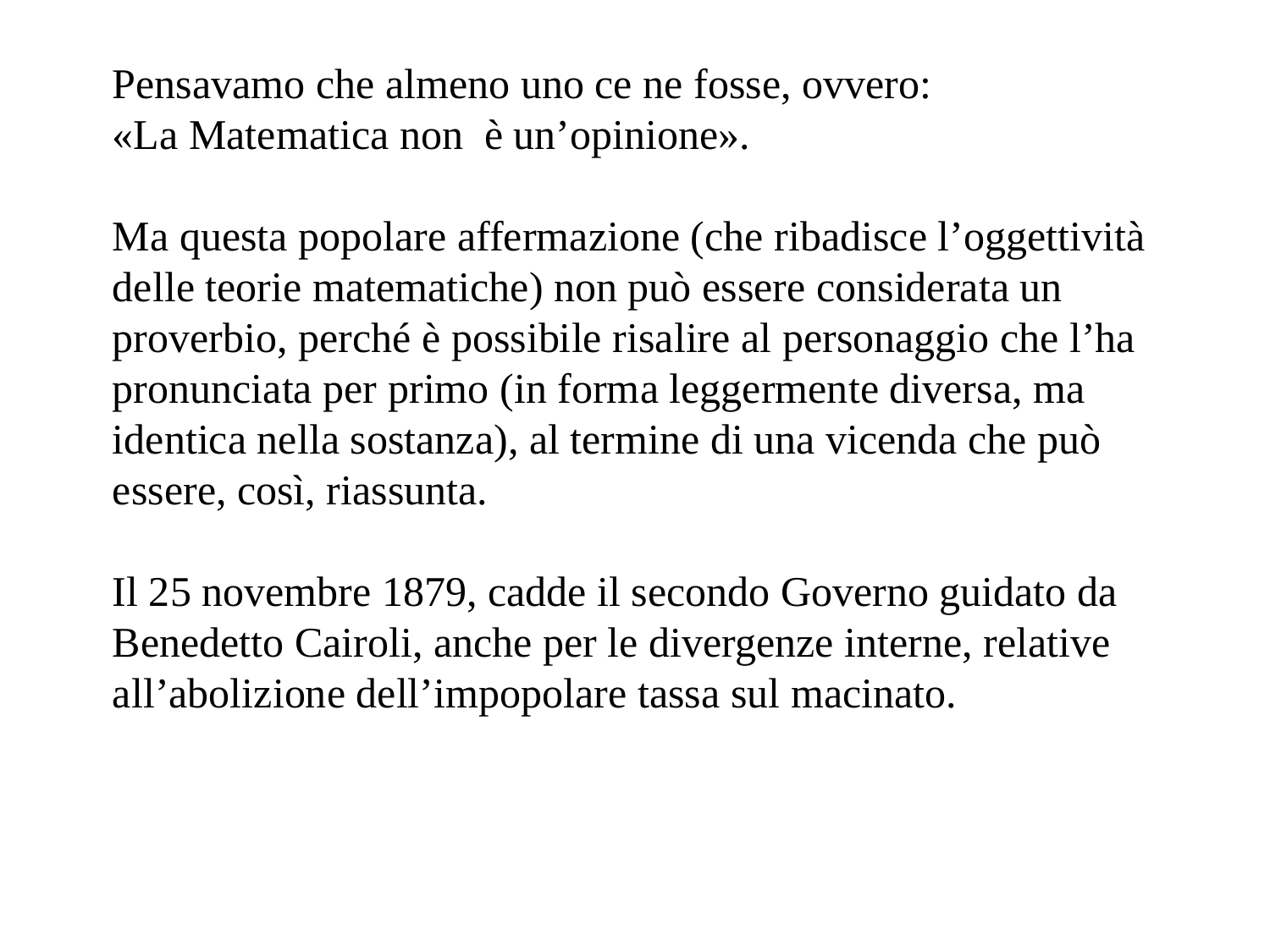

Pensavamo che almeno uno ce ne fosse, ovvero:
«La Matematica non  è un’opinione».

Ma questa popolare affermazione (che ribadisce l’oggettività delle teorie matematiche) non può essere considerata un proverbio, perché è possibile risalire al personaggio che l’ha pronunciata per primo (in forma leggermente diversa, ma identica nella sostanza), al termine di una vicenda che può essere, così, riassunta.

Il 25 novembre 1879, cadde il secondo Governo guidato da Benedetto Cairoli, anche per le divergenze interne, relative all’abolizione dell’impopolare tassa sul macinato.